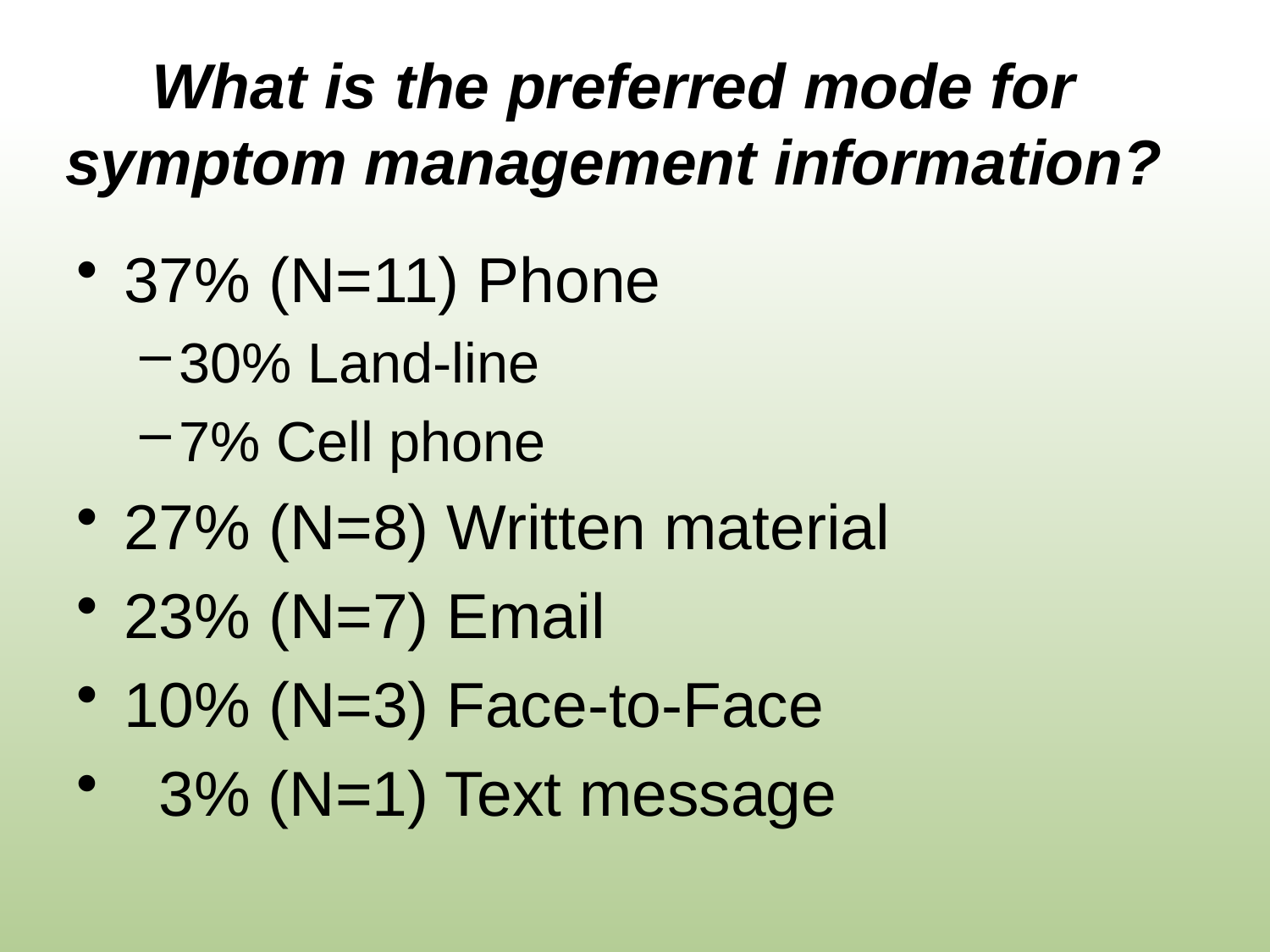

# What is the preferred mode for symptom management information?
37% (N=11) Phone
30% Land-line
7% Cell phone
27% (N=8) Written material
23% (N=7) Email
10% (N=3) Face-to-Face
  3% (N=1) Text message